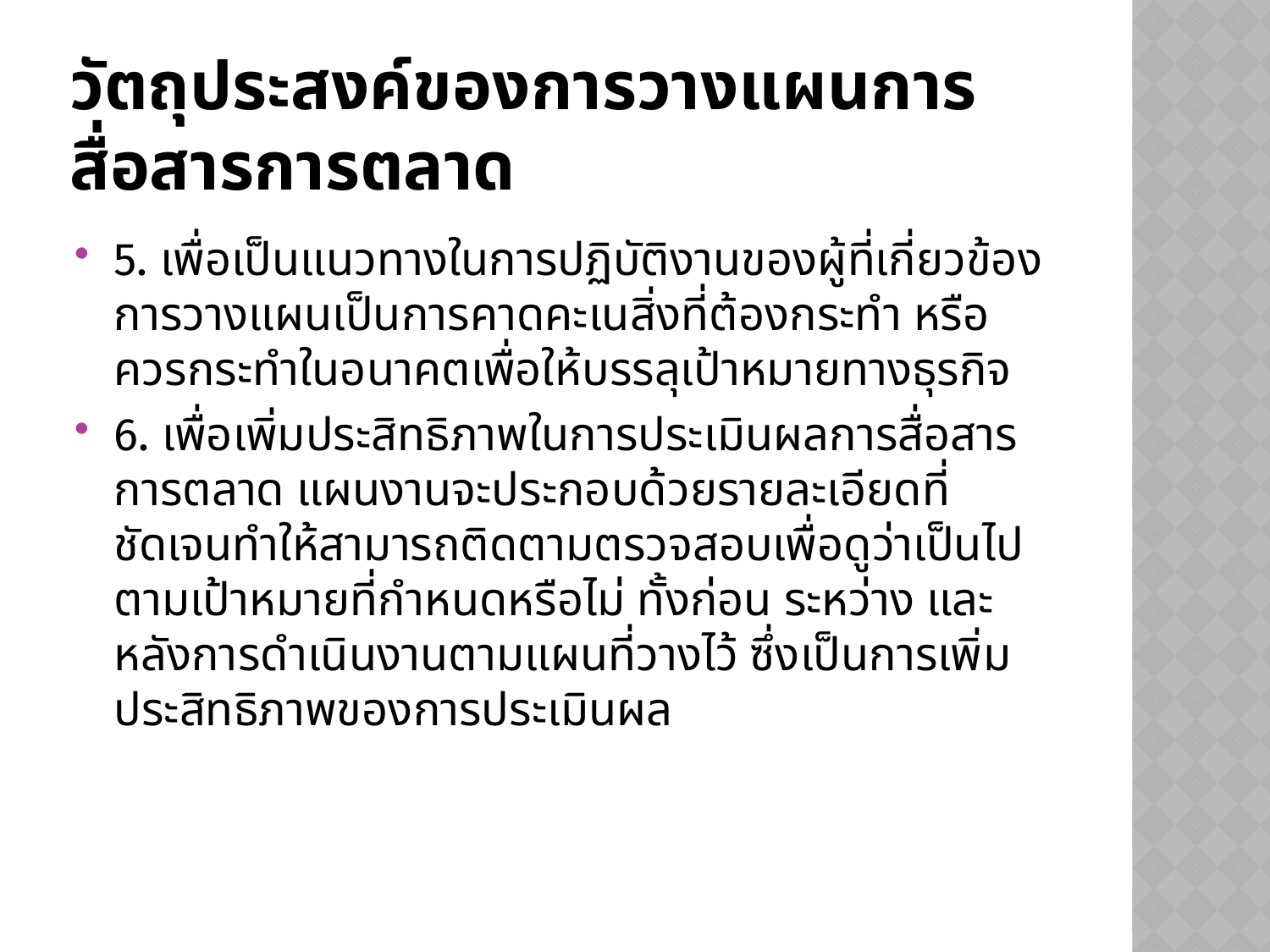

# วัตถุประสงค์ของการวางแผนการสื่อสารการตลาด
5. เพื่อเป็นแนวทางในการปฏิบัติงานของผู้ที่เกี่ยวข้อง การวางแผนเป็นการคาดคะเนสิ่งที่ต้องกระทำ หรือควรกระทำในอนาคตเพื่อให้บรรลุเป้าหมายทางธุรกิจ
6. เพื่อเพิ่มประสิทธิภาพในการประเมินผลการสื่อสารการตลาด แผนงานจะประกอบด้วยรายละเอียดที่ชัดเจนทำให้สามารถติดตามตรวจสอบเพื่อดูว่าเป็นไปตามเป้าหมายที่กำหนดหรือไม่ ทั้งก่อน ระหว่าง และหลังการดำเนินงานตามแผนที่วางไว้ ซึ่งเป็นการเพิ่ม ประสิทธิภาพของการประเมินผล